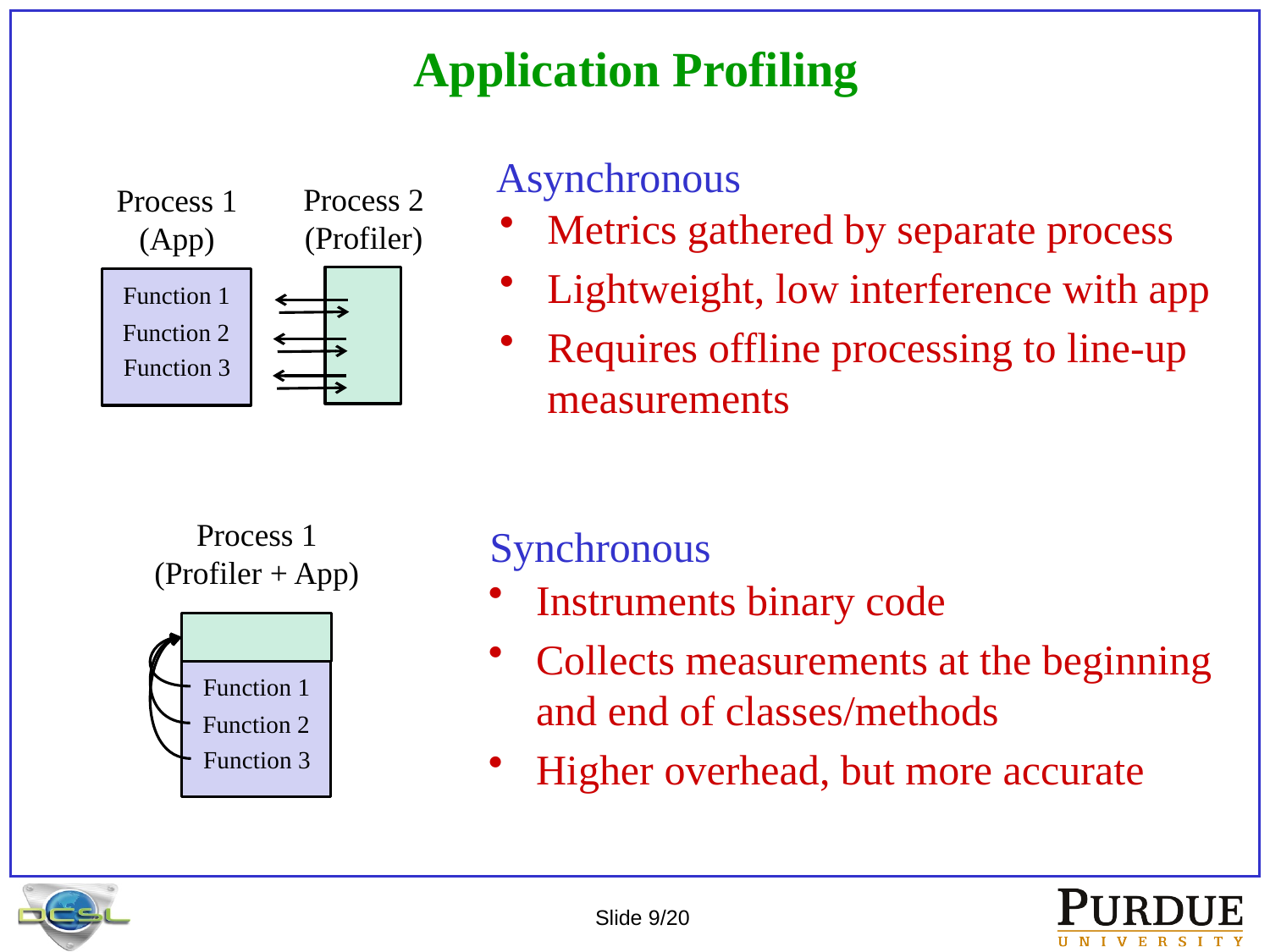

# Application Profiling
Asynchronous
Process 2
(Profiler)
Process 1
(App)
Metrics gathered by separate process
Lightweight, low interference with app
Requires offline processing to line-up measurements

Function 1
Function 2
Function 3
Process 1
(Profiler + App)
Synchronous
Instruments binary code
Collects measurements at the beginning and end of classes/methods
Higher overhead, but more accurate

Function 1
Function 2
Function 3